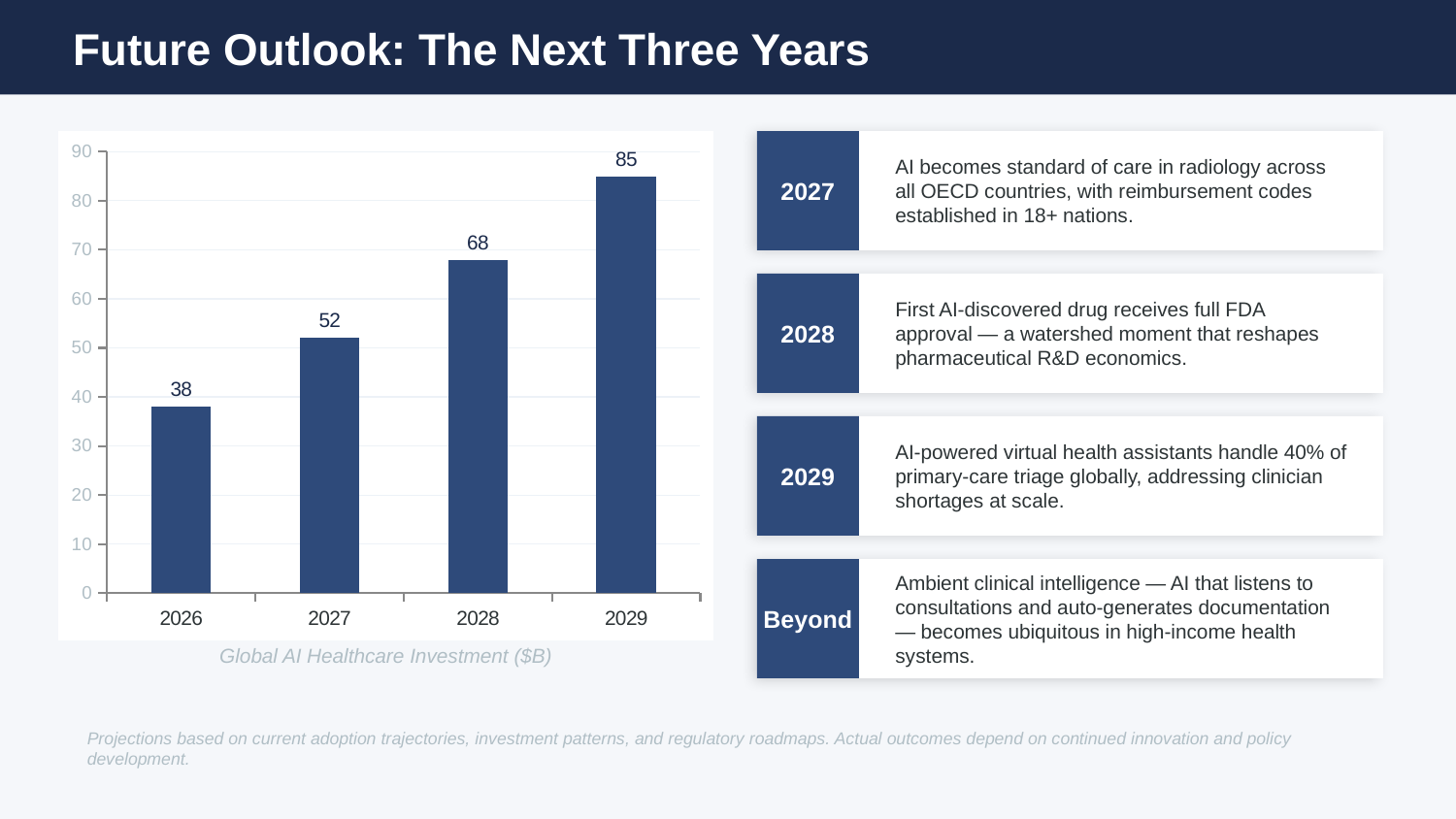

Future Outlook: The Next Three Years

### Chart

| Category | Global AI Healthcare Investment ($B) |
|---|---|
| 2026 | 38.0 |
| 2027 | 52.0 |
| 2028 | 68.0 |
| 2029 | 85.0 |

2027
AI becomes standard of care in radiology across all OECD countries, with reimbursement codes established in 18+ nations.

2028
First AI-discovered drug receives full FDA approval — a watershed moment that reshapes pharmaceutical R&D economics.

2029
AI-powered virtual health assistants handle 40% of primary-care triage globally, addressing clinician shortages at scale.

Beyond
Ambient clinical intelligence — AI that listens to consultations and auto-generates documentation — becomes ubiquitous in high-income health systems.
Global AI Healthcare Investment ($B)
Projections based on current adoption trajectories, investment patterns, and regulatory roadmaps. Actual outcomes depend on continued innovation and policy development.